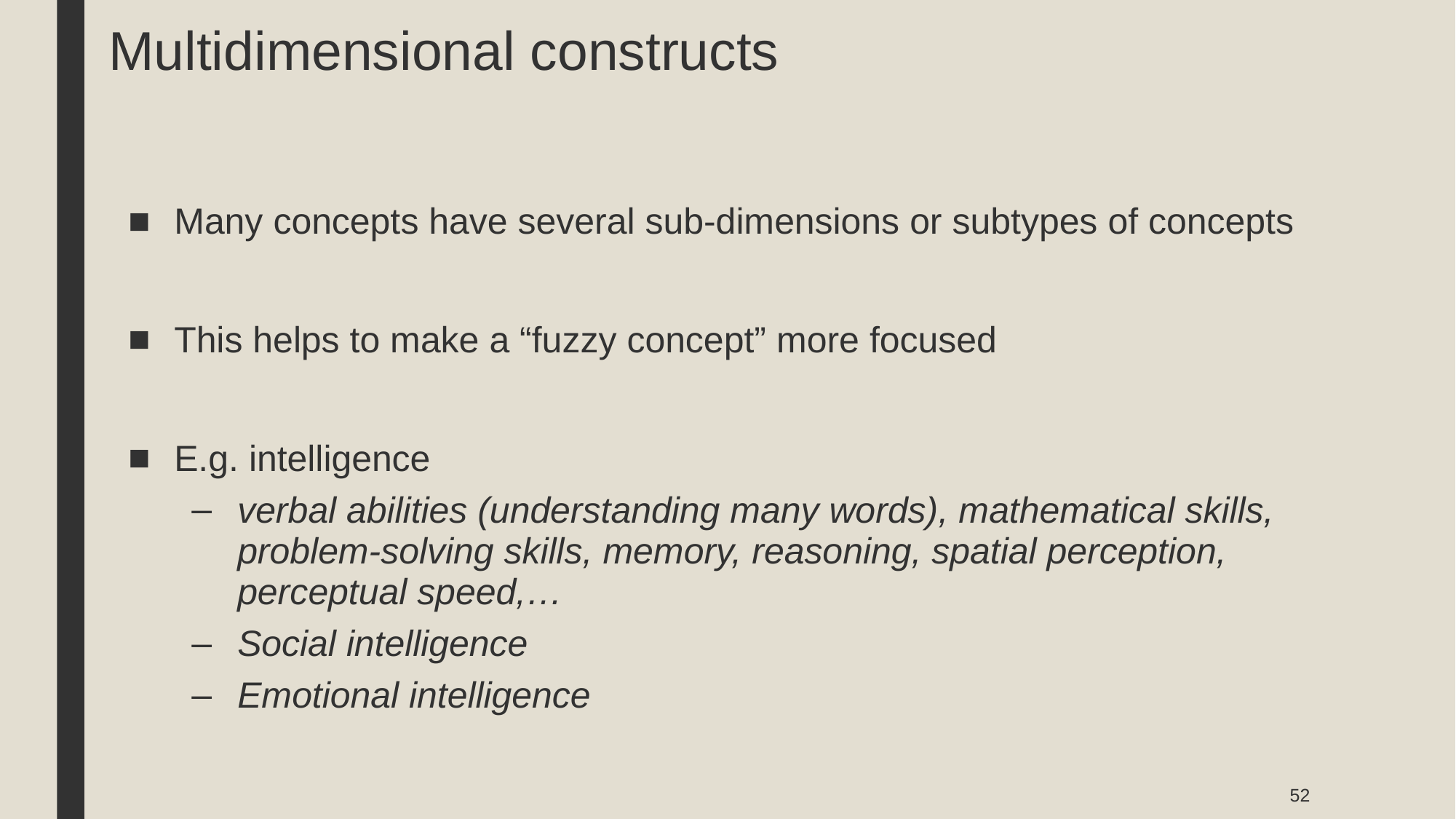

# Multidimensional constructs
Many concepts have several sub-dimensions or subtypes of concepts

This helps to make a “fuzzy concept” more focused

E.g. intelligence
verbal abilities (understanding many words), mathematical skills, problem-solving skills, memory, reasoning, spatial perception, perceptual speed,…
Social intelligence
Emotional intelligence

52